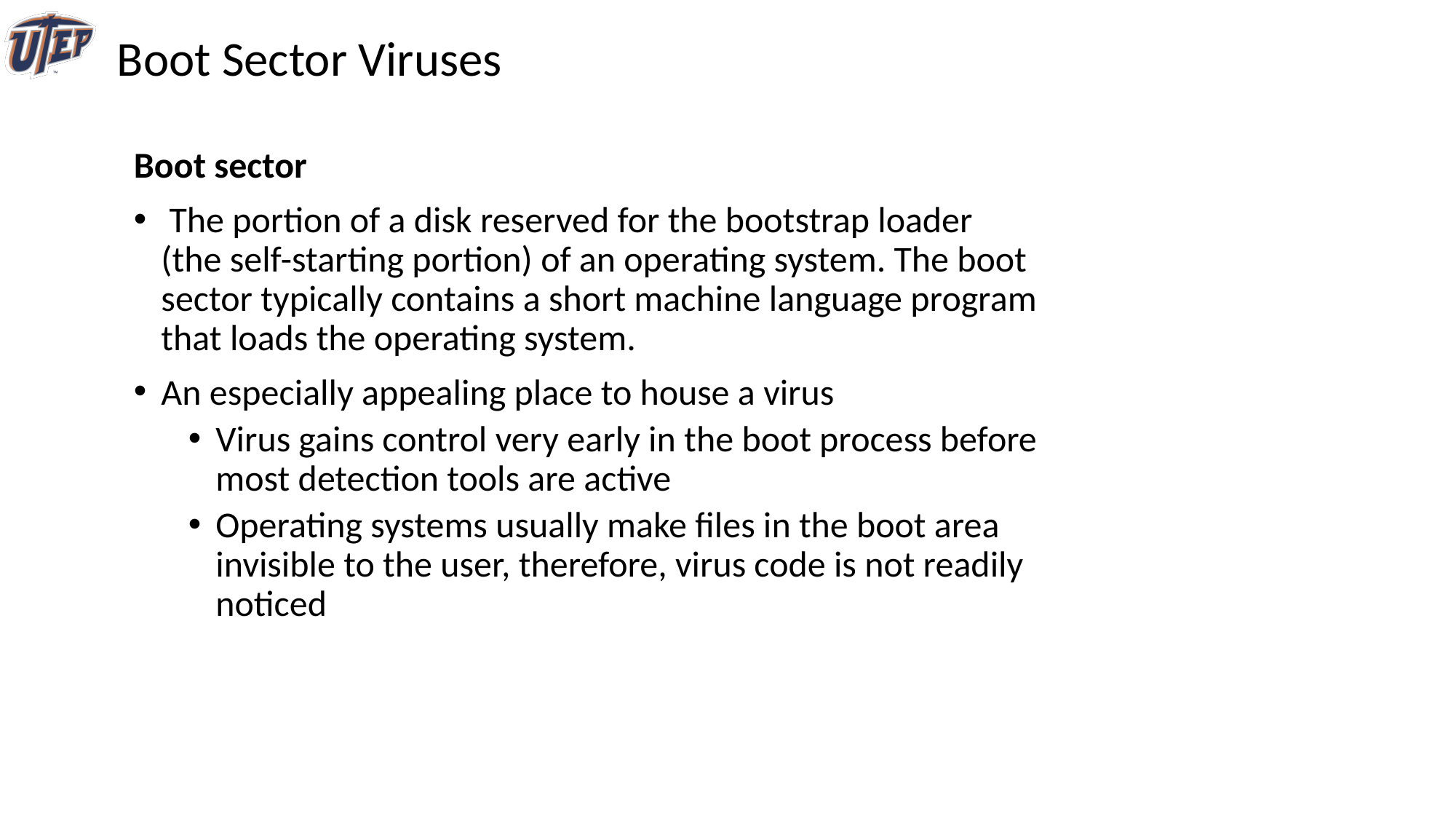

# Boot Sector Viruses
Boot sector
 The portion of a disk reserved for the bootstrap loader (the self-starting portion) of an operating system. The boot sector typically contains a short machine language program that loads the operating system.
An especially appealing place to house a virus
Virus gains control very early in the boot process before most detection tools are active
Operating systems usually make files in the boot area invisible to the user, therefore, virus code is not readily noticed